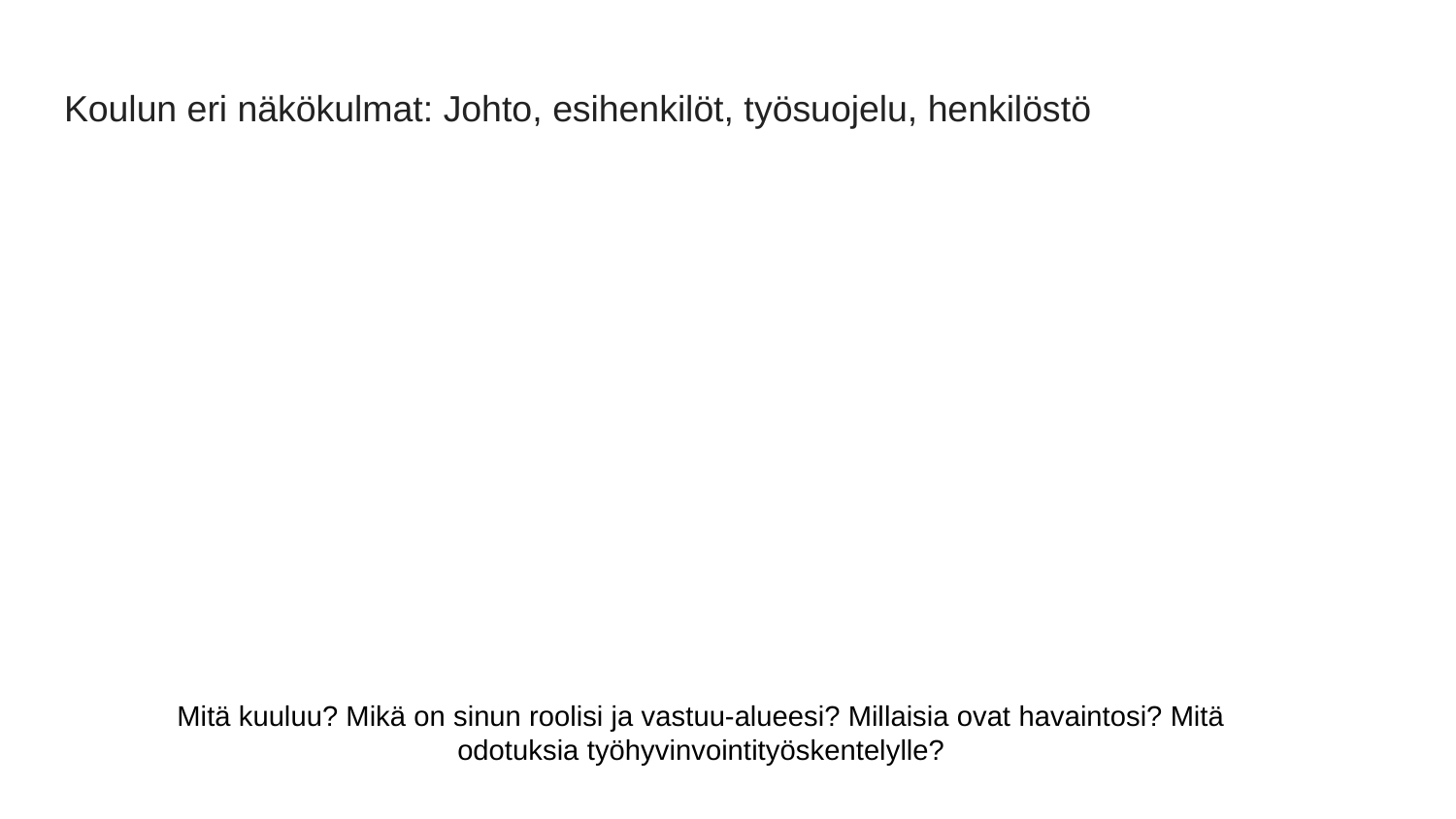

# Koulun eri näkökulmat: Johto, esihenkilöt, työsuojelu, henkilöstö

Mitä kuuluu? Mikä on sinun roolisi ja vastuu-alueesi? Millaisia ovat havaintosi? Mitä odotuksia työhyvinvointityöskentelylle?